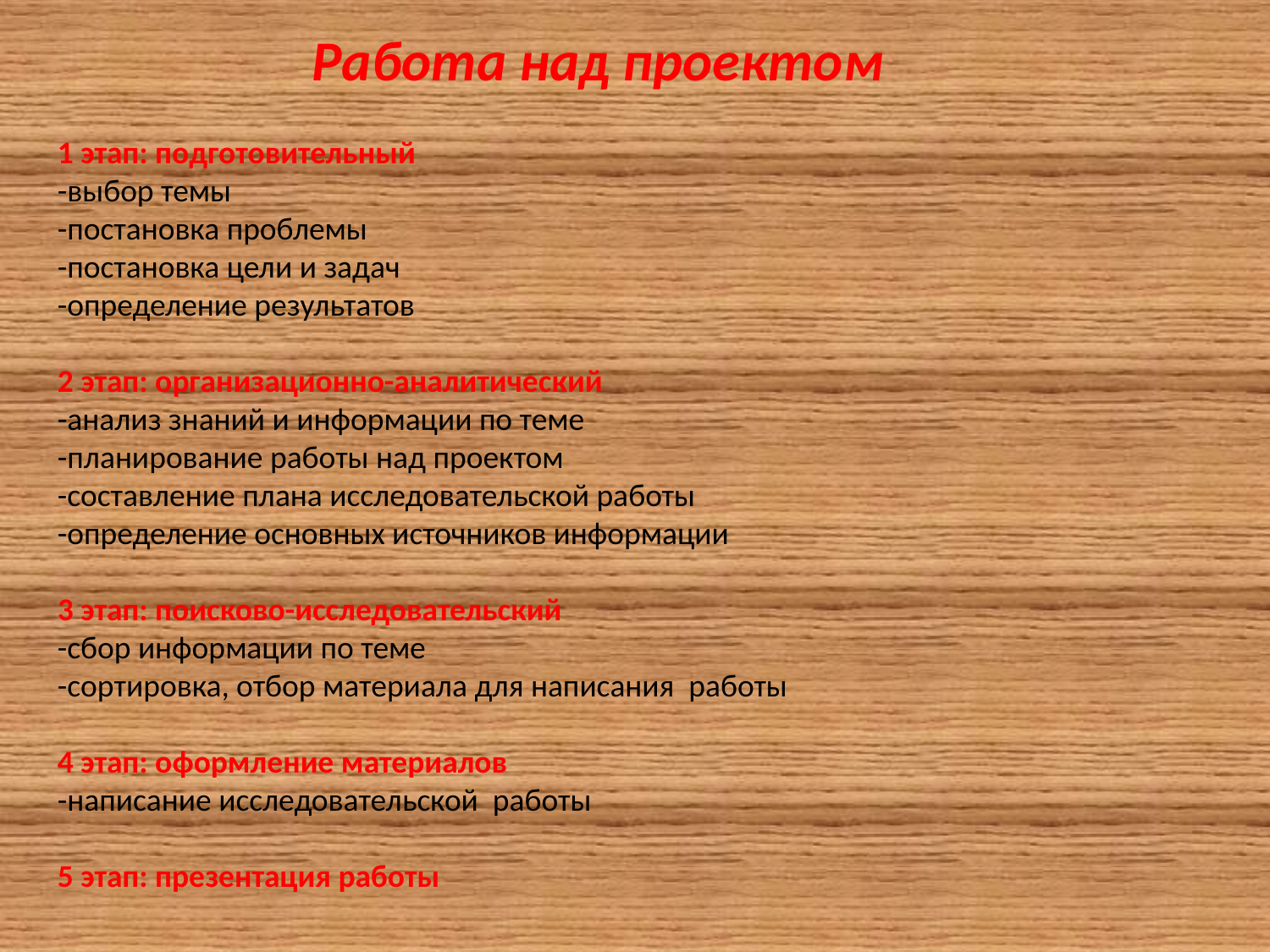

Работа над проектом
1 этап: подготовительный
-выбор темы
-постановка проблемы
-постановка цели и задач
-определение результатов

2 этап: организационно-аналитический
-анализ знаний и информации по теме
-планирование работы над проектом
-составление плана исследовательской работы
-определение основных источников информации

3 этап: поисково-исследовательский
-сбор информации по теме
-сортировка, отбор материала для написания  работы

4 этап: оформление материалов
-написание исследовательской  работы

5 этап: презентация работы